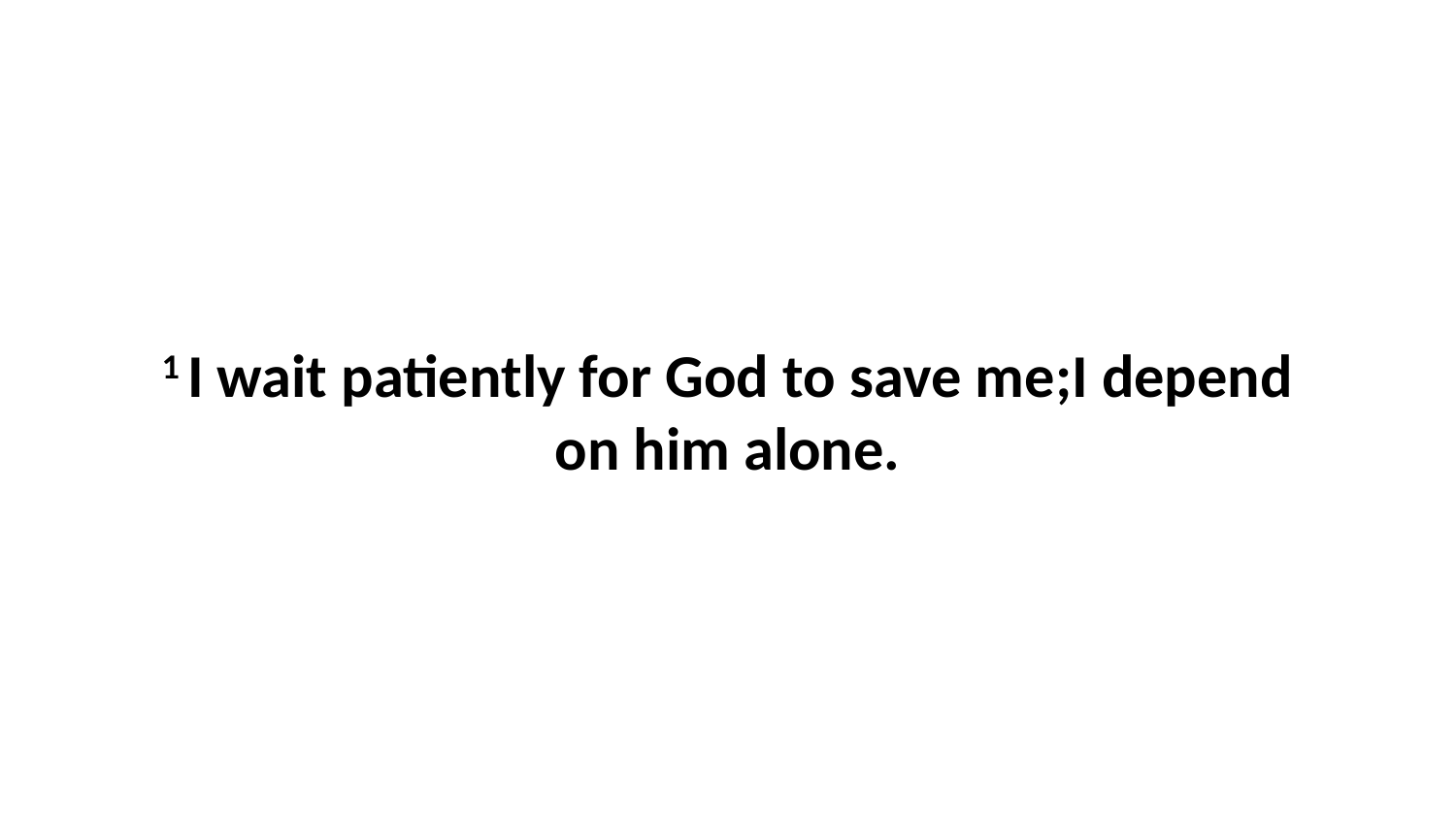

1 I wait patiently for God to save me;I depend on him alone.